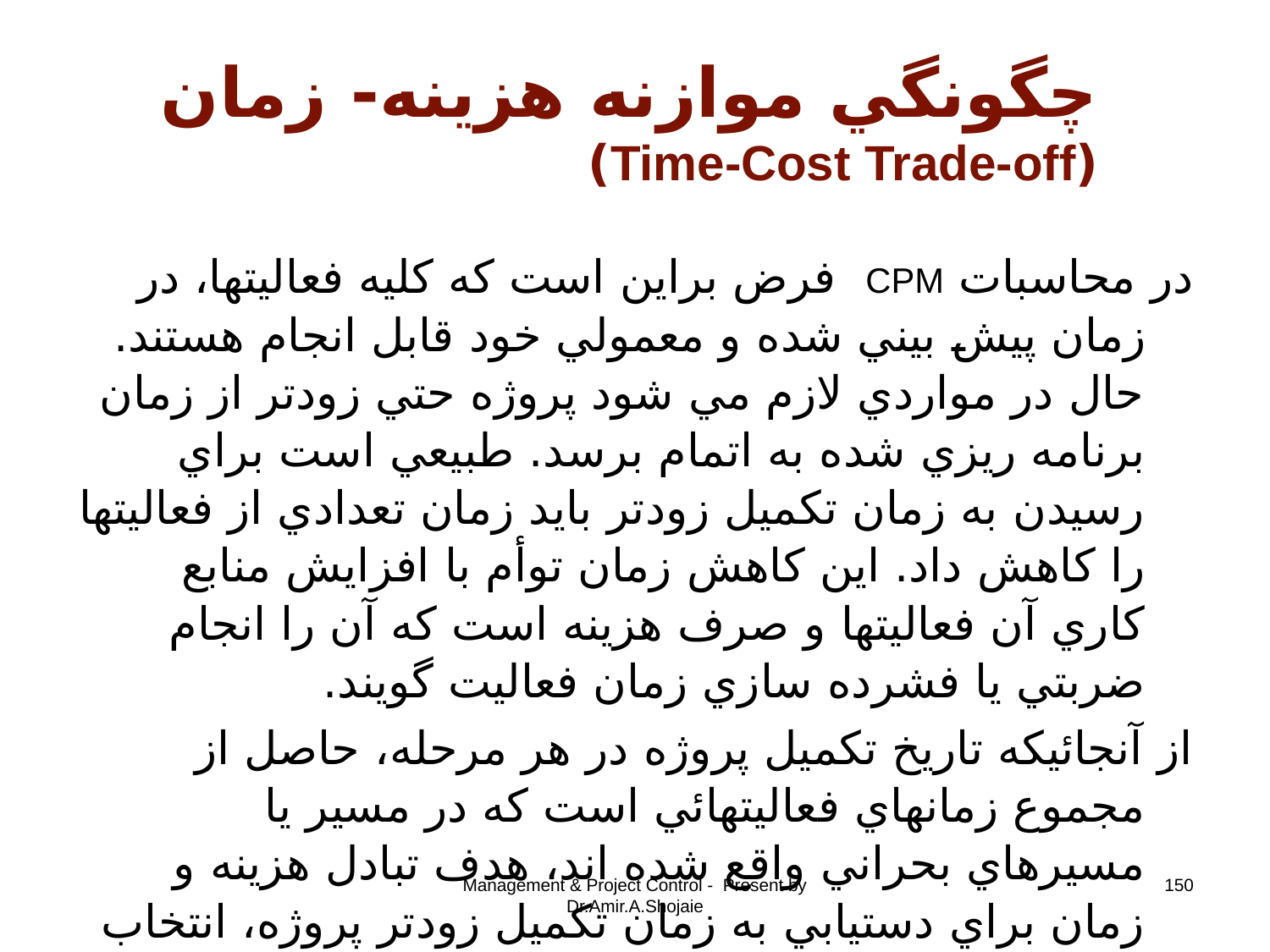

# چگونگي موازنه هزينه- زمان (Time-Cost Trade-off)
در محاسبات CPM  فرض براين است که کليه فعاليتها، در زمان پيش بيني شده و معمولي خود قابل انجام هستند. حال در مواردي لازم مي شود پروژه حتي زودتر از زمان برنامه ريزي شده به اتمام برسد. طبيعي است براي رسيدن به زمان تکميل زودتر بايد زمان تعدادي از فعاليتها را کاهش داد. اين کاهش زمان توأم با افزايش منابع کاري آن فعاليتها و صرف هزينه است که آن را انجام ضربتي يا فشرده سازي زمان فعاليت گويند.
از آنجائيکه تاريخ تکميل پروژه در هر مرحله، حاصل از مجموع زمانهاي فعاليتهائي است که در مسير يا مسيرهاي بحراني واقع شده اند، هدف تبادل هزينه و زمان براي دستيابي به زمان تکميل زودتر پروژه، انتخاب مجموعه اي از فعاليتها براي فشرده سازي است، بطوريکه هزينه کل فعاليتها کمينه شود.
Management & Project Control -  Present by Dr.Amir.A.Shojaie
150